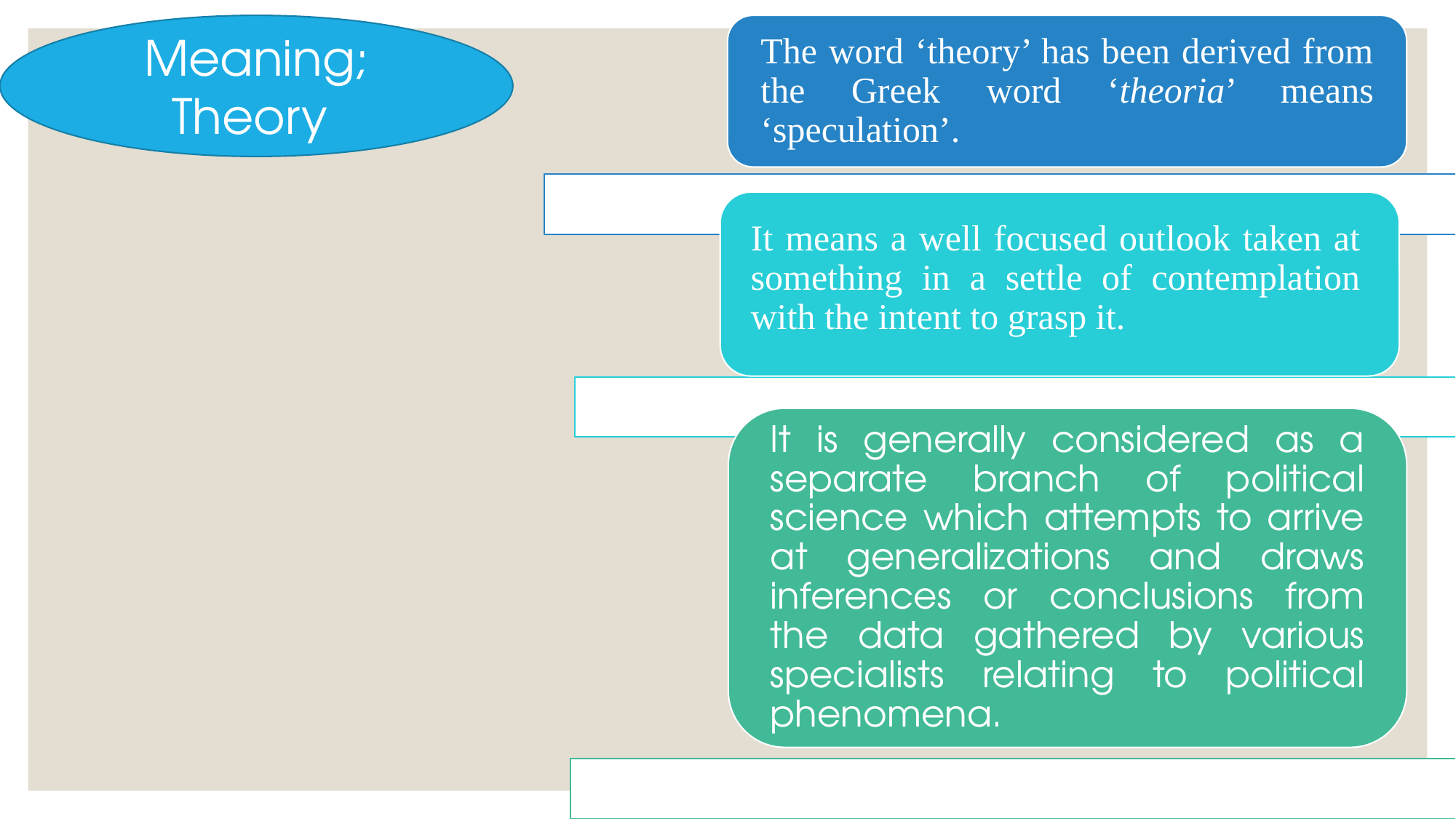

Meaning; Theory

The word ‘theory’ has been derived from the Greek word ‘theoria’ means ‘speculation’.

It means a well focused outlook taken at something in a settle of contemplation with the intent to grasp it.

It is generally considered as a separate branch of political science which attempts to arrive at generalizations and draws inferences or conclusions from the data gathered by various specialists relating to political phenomena.